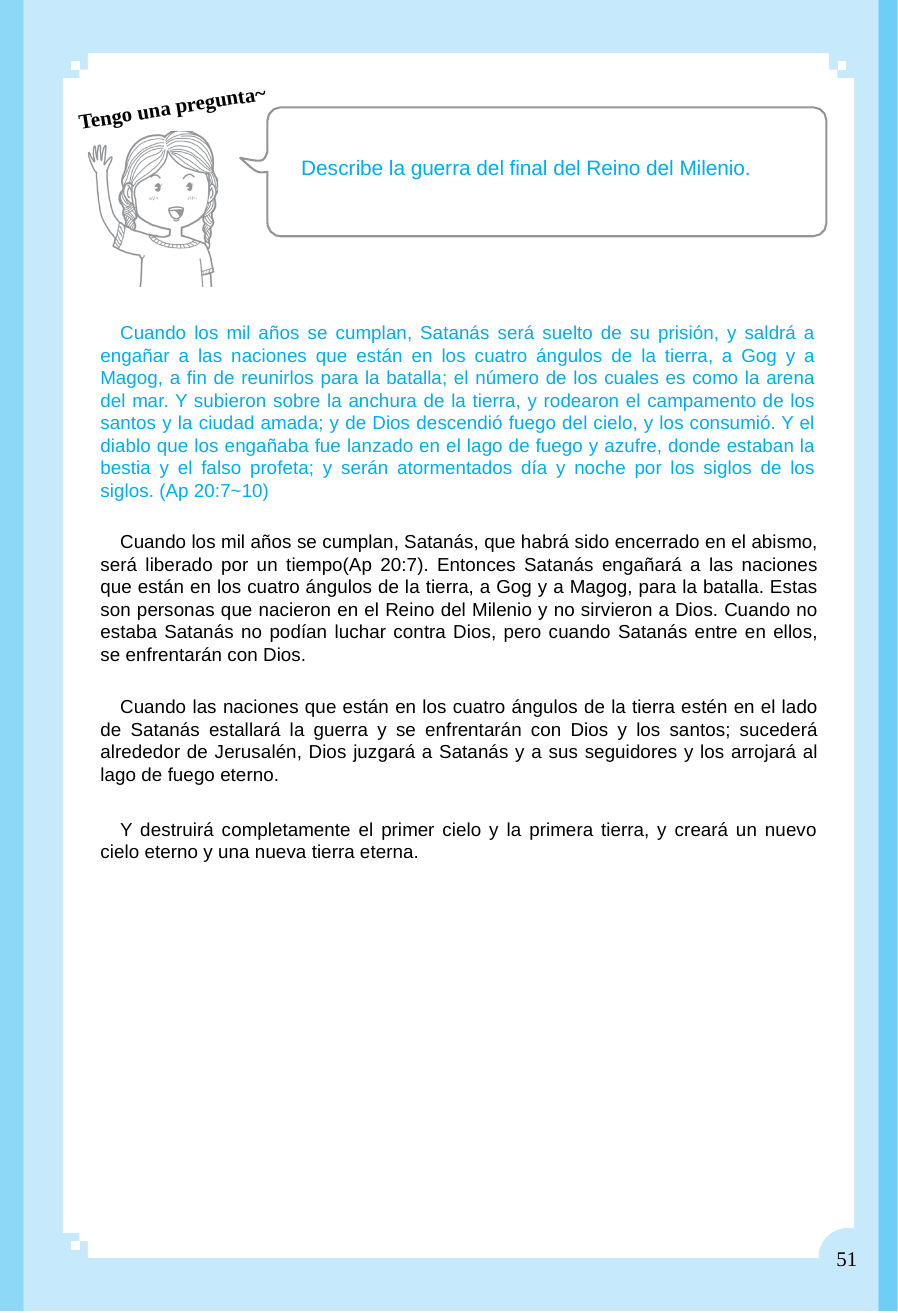

Tengo una pregunta~

Describe la guerra del final del Reino del Milenio.

Cuando los mil años se cumplan, Satanás será suelto de su prisión, y saldrá a engañar a las naciones que están en los cuatro ángulos de la tierra, a Gog y a Magog, a fin de reunirlos para la batalla; el número de los cuales es como la arena del mar. Y subieron sobre la anchura de la tierra, y rodearon el campamento de los santos y la ciudad amada; y de Dios descendió fuego del cielo, y los consumió. Y el diablo que los engañaba fue lanzado en el lago de fuego y azufre, donde estaban la bestia y el falso profeta; y serán atormentados día y noche por los siglos de los siglos. (Ap 20:7~10)
Cuando los mil años se cumplan, Satanás, que habrá sido encerrado en el abismo, será liberado por un tiempo(Ap 20:7). Entonces Satanás engañará a las naciones que están en los cuatro ángulos de la tierra, a Gog y a Magog, para la batalla. Estas son personas que nacieron en el Reino del Milenio y no sirvieron a Dios. Cuando no estaba Satanás no podían luchar contra Dios, pero cuando Satanás entre en ellos, se enfrentarán con Dios.
Cuando las naciones que están en los cuatro ángulos de la tierra estén en el lado de Satanás estallará la guerra y se enfrentarán con Dios y los santos; sucederá alrededor de Jerusalén, Dios juzgará a Satanás y a sus seguidores y los arrojará al lago de fuego eterno.
Y destruirá completamente el primer cielo y la primera tierra, y creará un nuevo cielo eterno y una nueva tierra eterna.

51